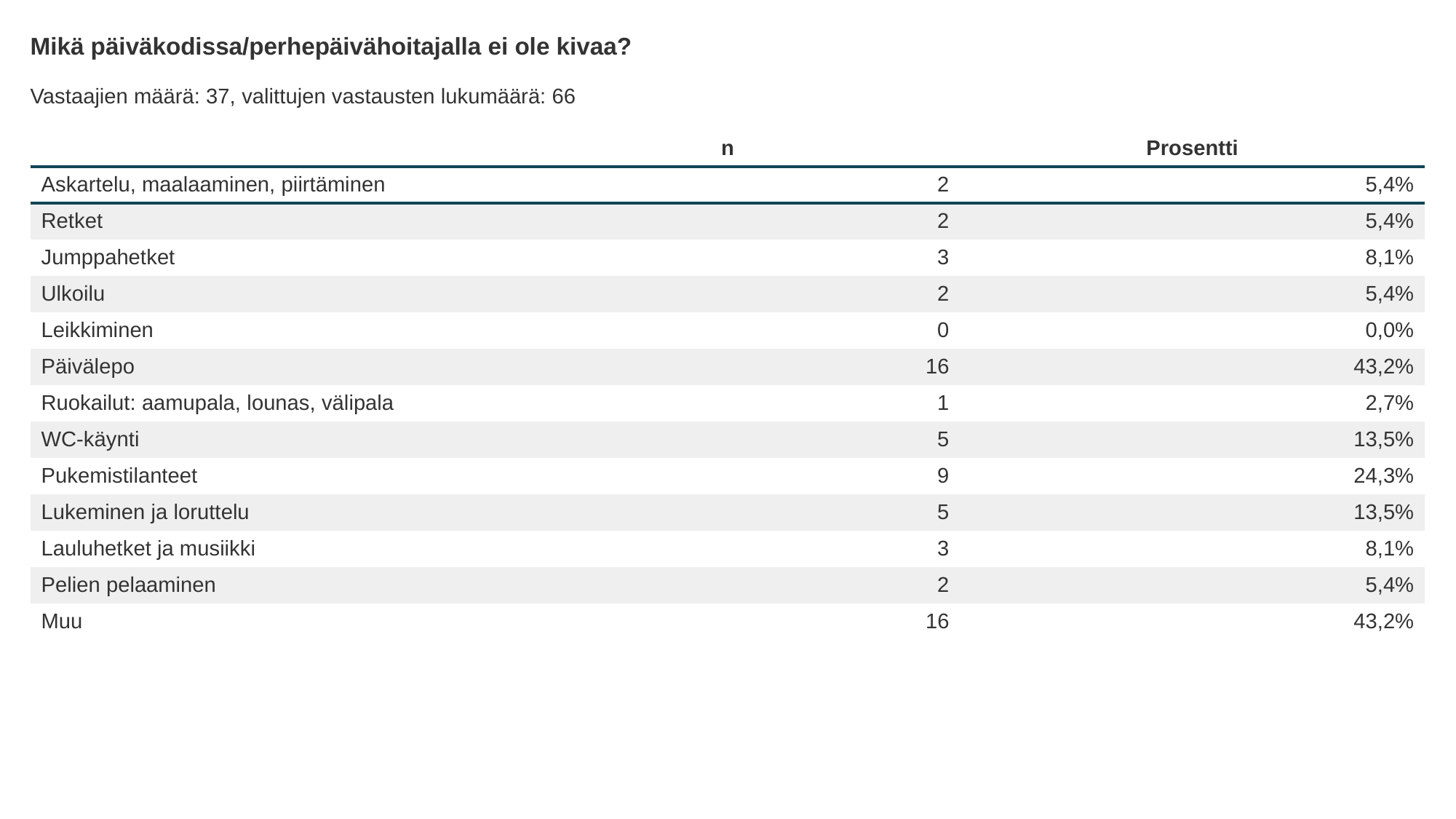

Mikä päiväkodissa/perhepäivähoitajalla ei ole kivaa?
Vastaajien määrä: 37, valittujen vastausten lukumäärä: 66
|  | n | Prosentti |
| --- | --- | --- |
| Askartelu, maalaaminen, piirtäminen | 2 | 5,4% |
| Retket | 2 | 5,4% |
| Jumppahetket | 3 | 8,1% |
| Ulkoilu | 2 | 5,4% |
| Leikkiminen | 0 | 0,0% |
| Päivälepo | 16 | 43,2% |
| Ruokailut: aamupala, lounas, välipala | 1 | 2,7% |
| WC-käynti | 5 | 13,5% |
| Pukemistilanteet | 9 | 24,3% |
| Lukeminen ja loruttelu | 5 | 13,5% |
| Lauluhetket ja musiikki | 3 | 8,1% |
| Pelien pelaaminen | 2 | 5,4% |
| Muu | 16 | 43,2% |